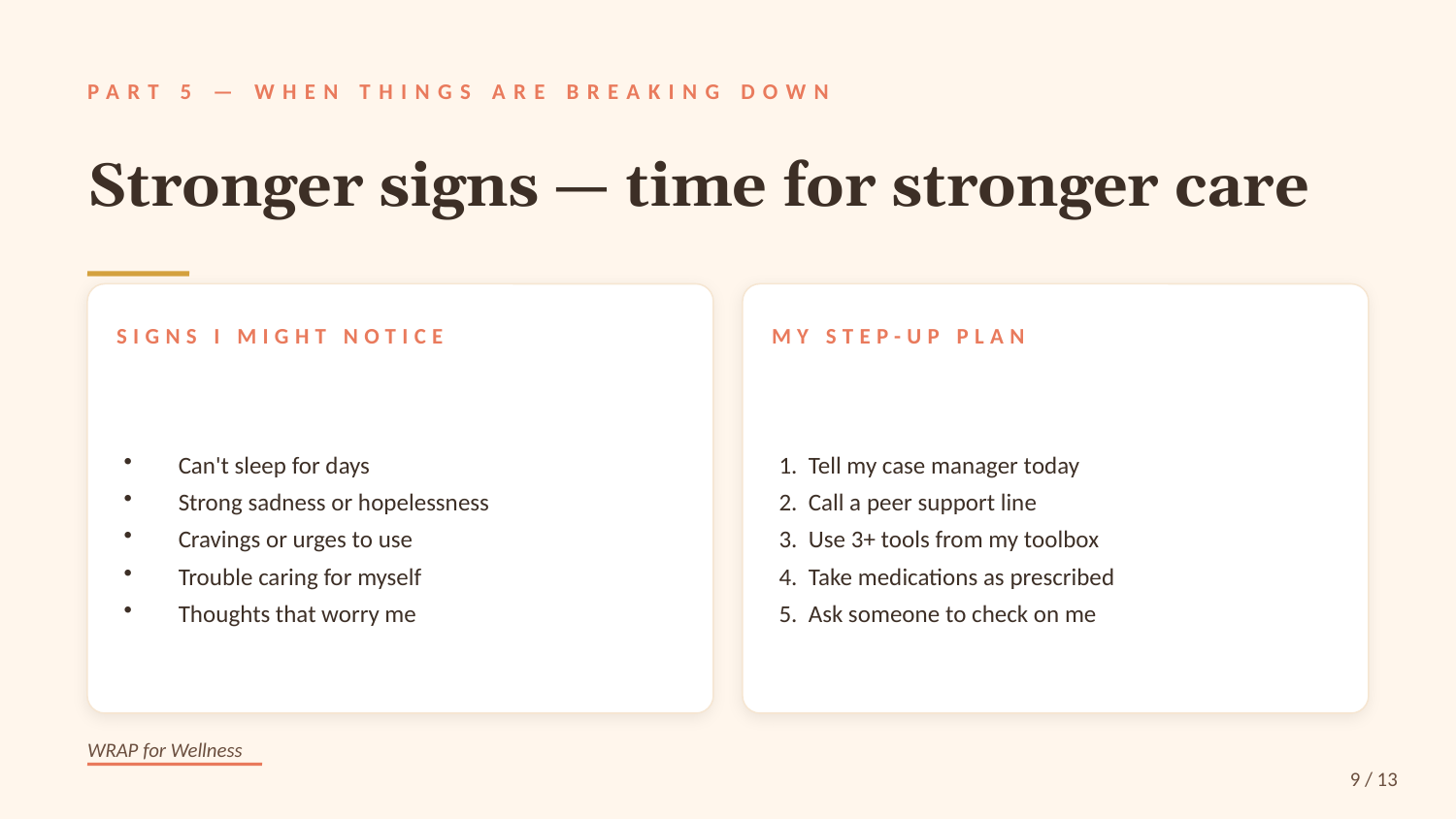

PART 5 — WHEN THINGS ARE BREAKING DOWN
Stronger signs — time for stronger care

SIGNS I MIGHT NOTICE
MY STEP-UP PLAN
Can't sleep for days
Strong sadness or hopelessness
Cravings or urges to use
Trouble caring for myself
Thoughts that worry me
1.  Tell my case manager today
2.  Call a peer support line
3.  Use 3+ tools from my toolbox
4.  Take medications as prescribed
5.  Ask someone to check on me
WRAP for Wellness
9 / 13